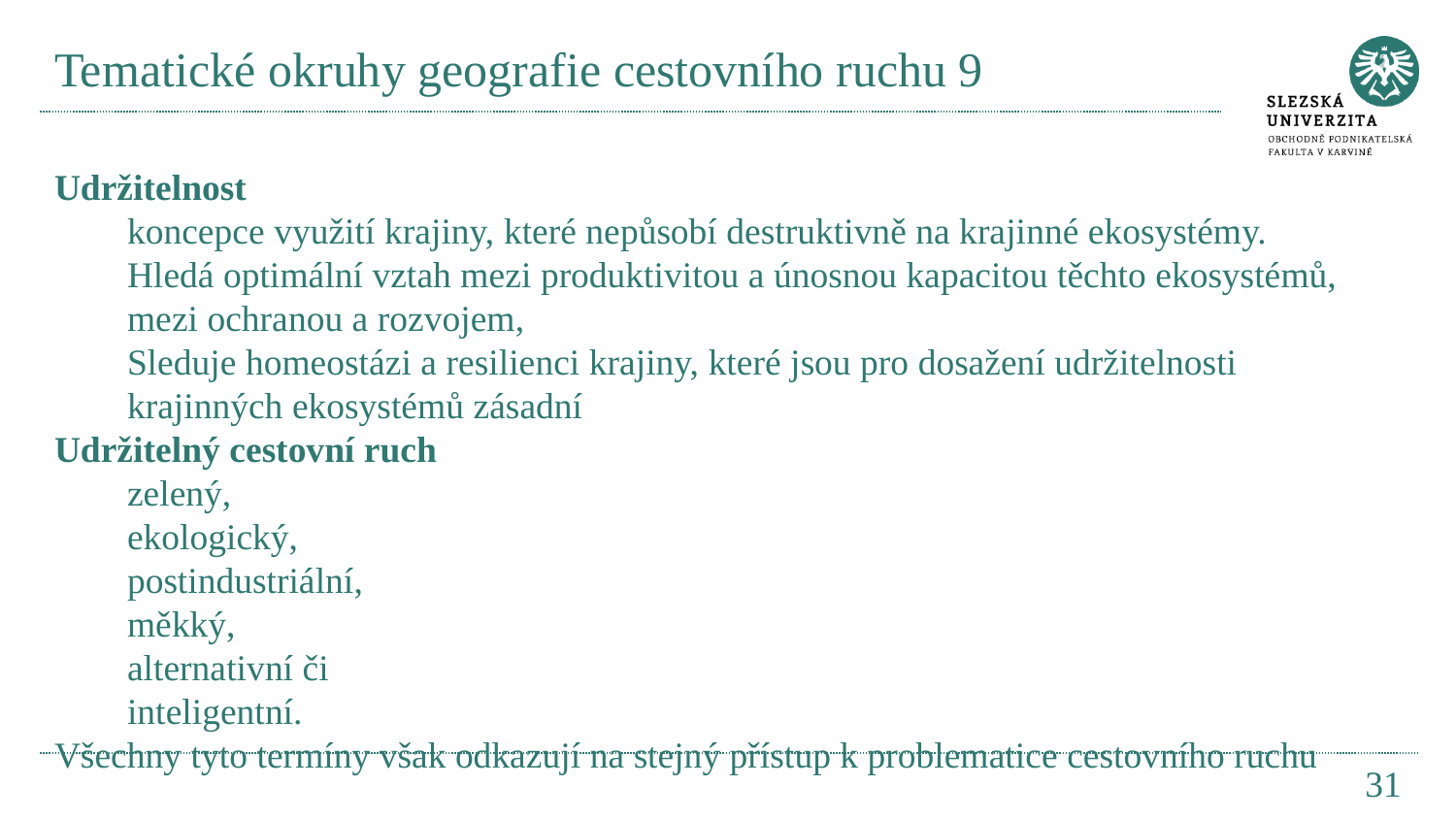

# Tematické okruhy geografie cestovního ruchu 9
Udržitelnost
koncepce využití krajiny, které nepůsobí destruktivně na krajinné ekosystémy.
Hledá optimální vztah mezi produktivitou a únosnou kapacitou těchto ekosystémů, mezi ochranou a rozvojem,
Sleduje homeostázi a resilienci krajiny, které jsou pro dosažení udržitelnosti krajinných ekosystémů zásadní
Udržitelný cestovní ruch
zelený,
ekologický,
postindustriální,
měkký,
alternativní či
inteligentní.
Všechny tyto termíny však odkazují na stejný přístup k problematice cestovního ruchu

31